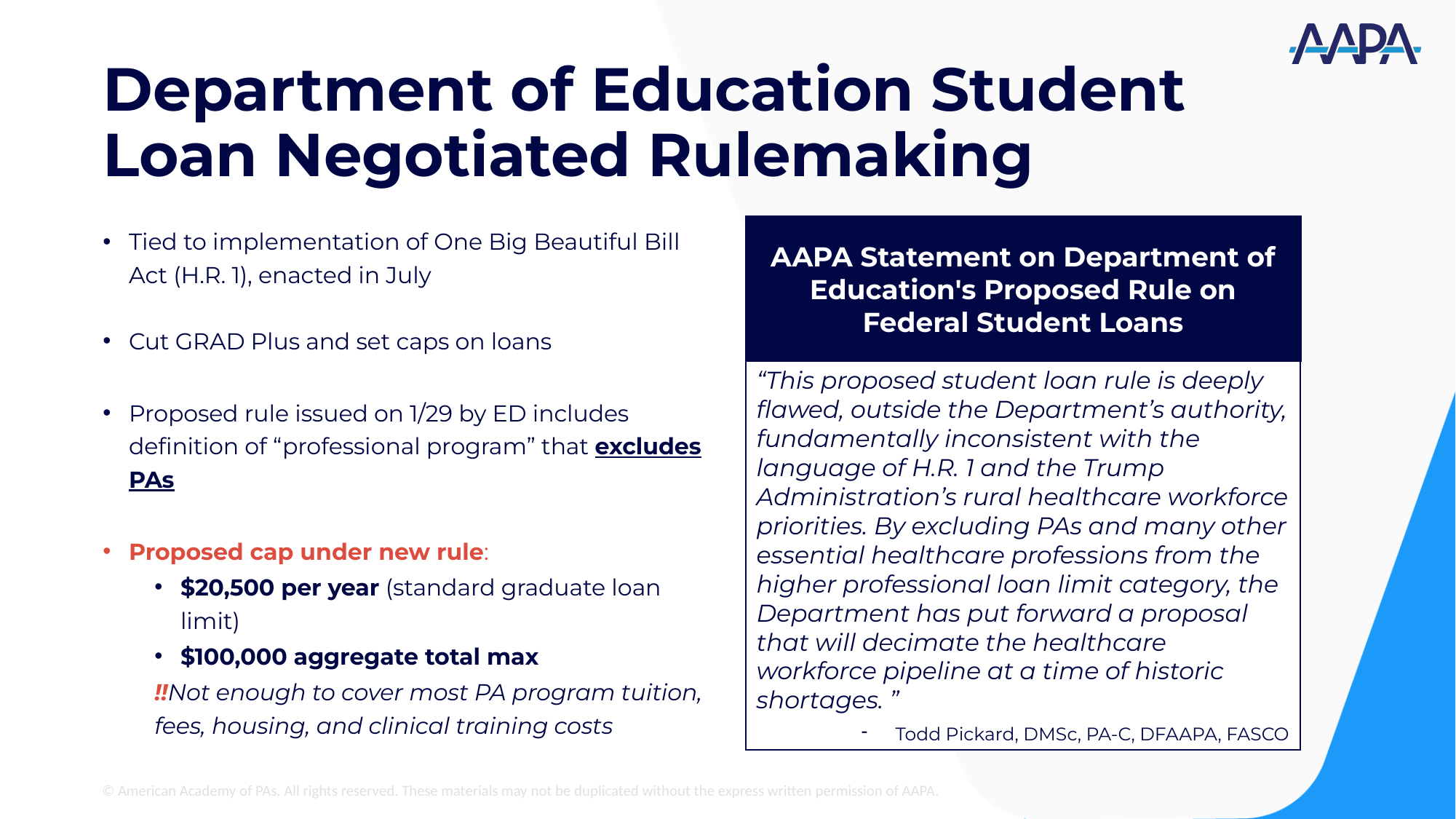

# Department of Education Student Loan Negotiated Rulemaking
AAPA Statement on Department of Education's Proposed Rule on Federal Student Loans
“This proposed student loan rule is deeply flawed, outside the Department’s authority, fundamentally inconsistent with the language of H.R. 1 and the Trump Administration’s rural healthcare workforce priorities. By excluding PAs and many other essential healthcare professions from the higher professional loan limit category, the Department has put forward a proposal that will decimate the healthcare workforce pipeline at a time of historic shortages. ”

Todd Pickard, DMSc, PA-C, DFAAPA, FASCO
Tied to implementation of One Big Beautiful Bill Act (H.R. 1), enacted in July
Cut GRAD Plus and set caps on loans
Proposed rule issued on 1/29 by ED includes definition of “professional program” that excludes PAs
Proposed cap under new rule:
$20,500 per year (standard graduate loan limit)
$100,000 aggregate total max
!!Not enough to cover most PA program tuition, fees, housing, and clinical training costs